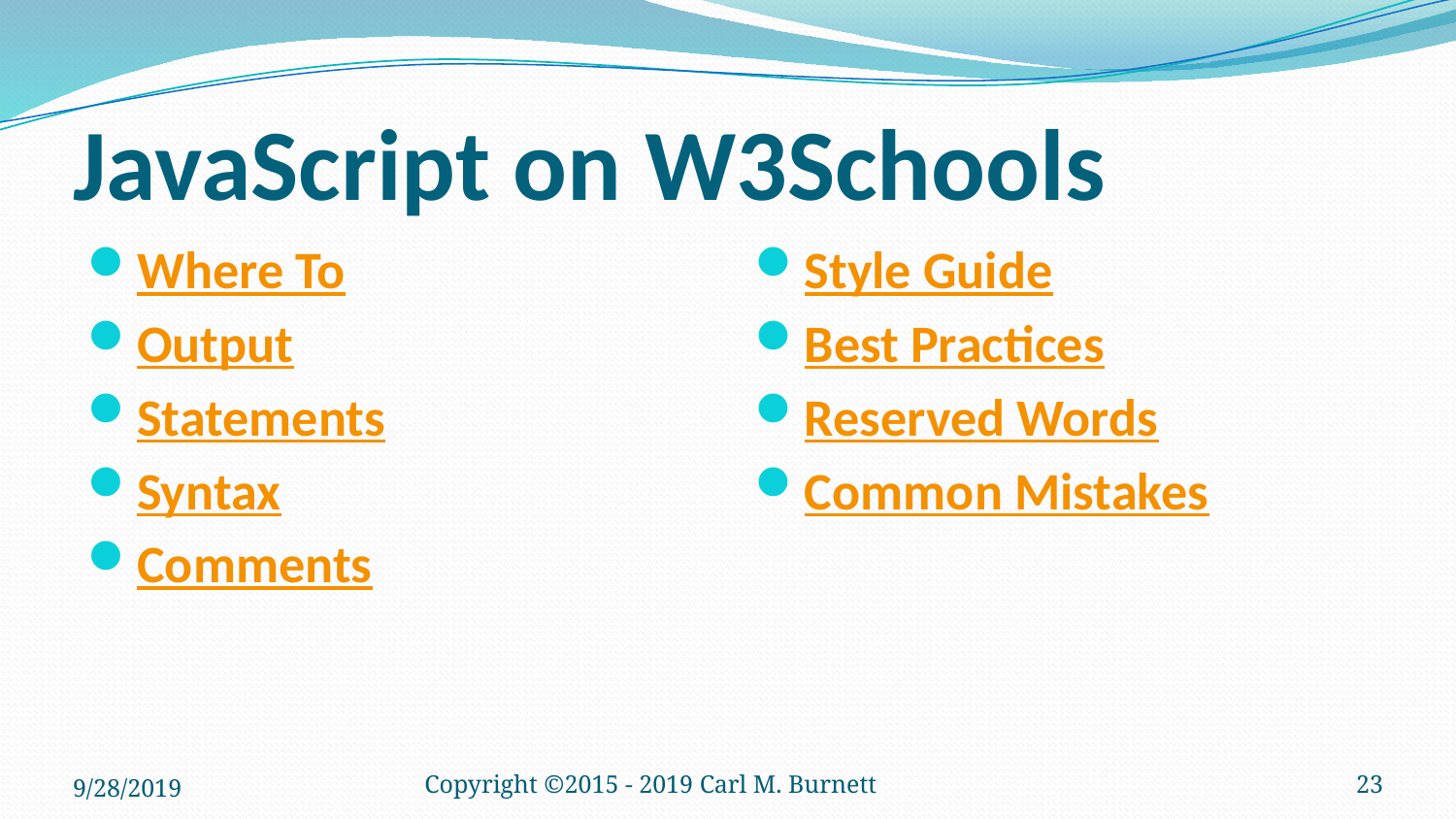

# JavaScript on W3Schools
Where To
Output
Statements
Syntax
Comments
Style Guide
Best Practices
Reserved Words
Common Mistakes
9/28/2019
Copyright ©2015 - 2019 Carl M. Burnett
23